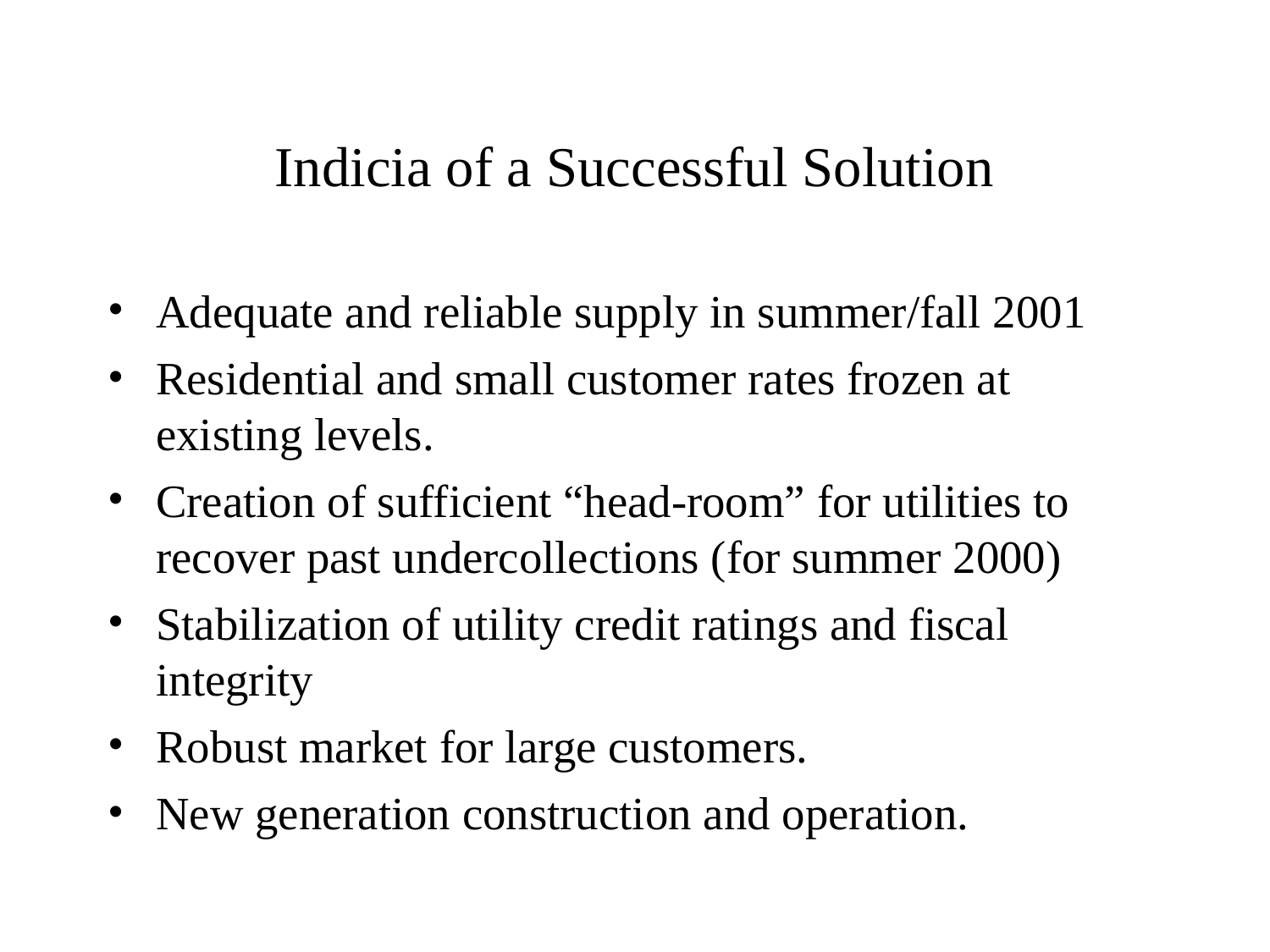

# Indicia of a Successful Solution
Adequate and reliable supply in summer/fall 2001
Residential and small customer rates frozen at existing levels.
Creation of sufficient “head-room” for utilities to recover past undercollections (for summer 2000)
Stabilization of utility credit ratings and fiscal integrity
Robust market for large customers.
New generation construction and operation.